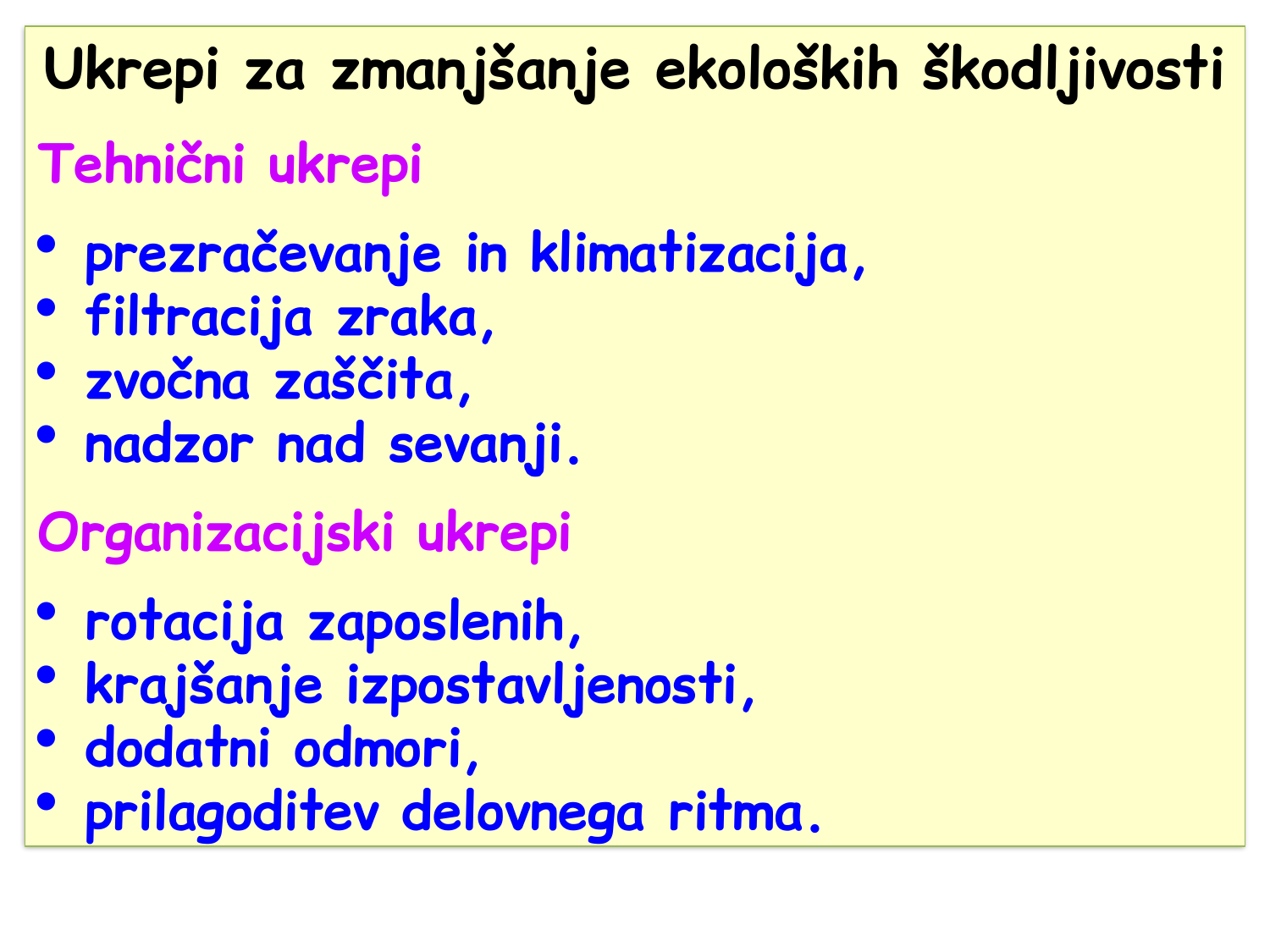

Ukrepi za zmanjšanje ekoloških škodljivosti

Tehnični ukrepi

prezračevanje in klimatizacija,
filtracija zraka,
zvočna zaščita,
nadzor nad sevanji.

Organizacijski ukrepi

rotacija zaposlenih,
krajšanje izpostavljenosti,
dodatni odmori,
prilagoditev delovnega ritma.